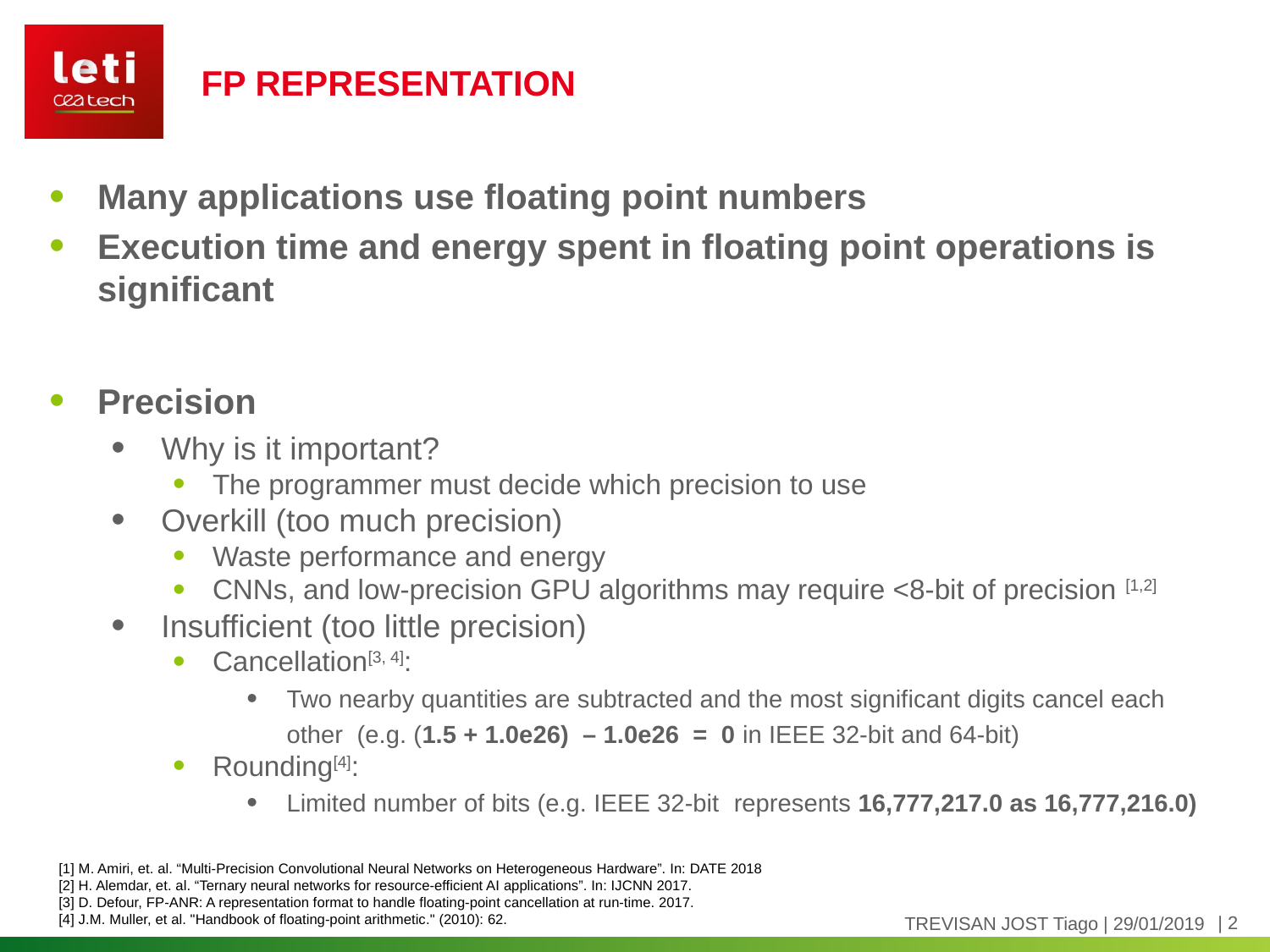

FP Representation
Many applications use floating point numbers
Execution time and energy spent in floating point operations is significant

Precision
Why is it important?
The programmer must decide which precision to use
Overkill (too much precision)
Waste performance and energy
CNNs, and low-precision GPU algorithms may require <8-bit of precision [1,2]
Insufficient (too little precision)
Cancellation[3, 4]:
Two nearby quantities are subtracted and the most significant digits cancel each other  (e.g. (1.5 + 1.0e26)  – 1.0e26  =  0 in IEEE 32-bit and 64-bit)
Rounding[4]:
Limited number of bits (e.g. IEEE 32-bit  represents 16,777,217.0 as 16,777,216.0)

[1] M. Amiri, et. al. “Multi-Precision Convolutional Neural Networks on Heterogeneous Hardware”. In: DATE 2018
[2] H. Alemdar, et. al. “Ternary neural networks for resource-efficient AI applications”. In: IJCNN 2017.
[3] D. Defour, FP-ANR: A representation format to handle floating-point cancellation at run-time. 2017.
[4] J.M. Muller, et al. "Handbook of floating-point arithmetic." (2010): 62.
TREVISAN JOST Tiago | 29/01/2019